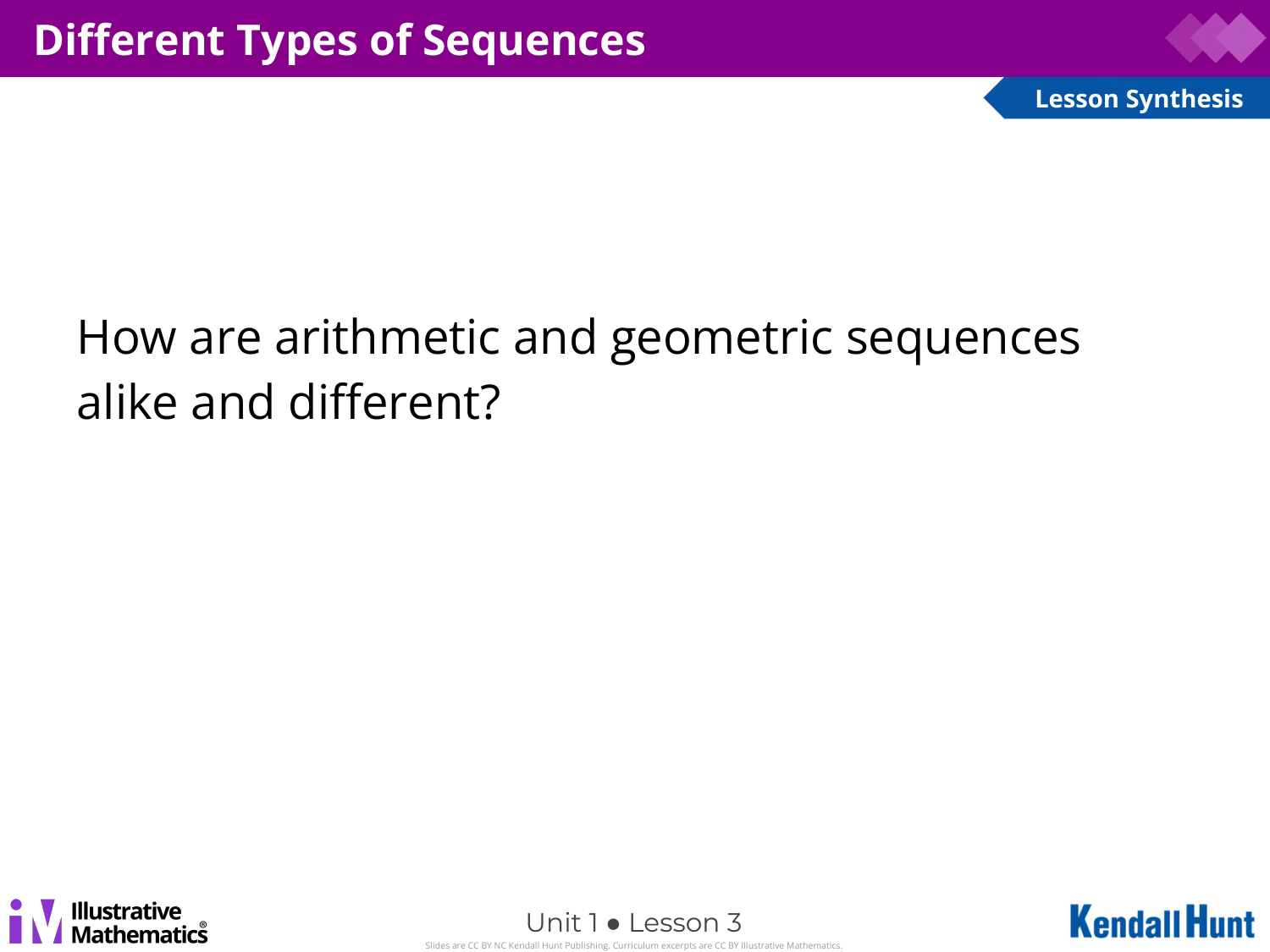

# Different Types of Sequences

How are arithmetic and geometric sequences alike and different?

Unit 1 ● Lesson 3